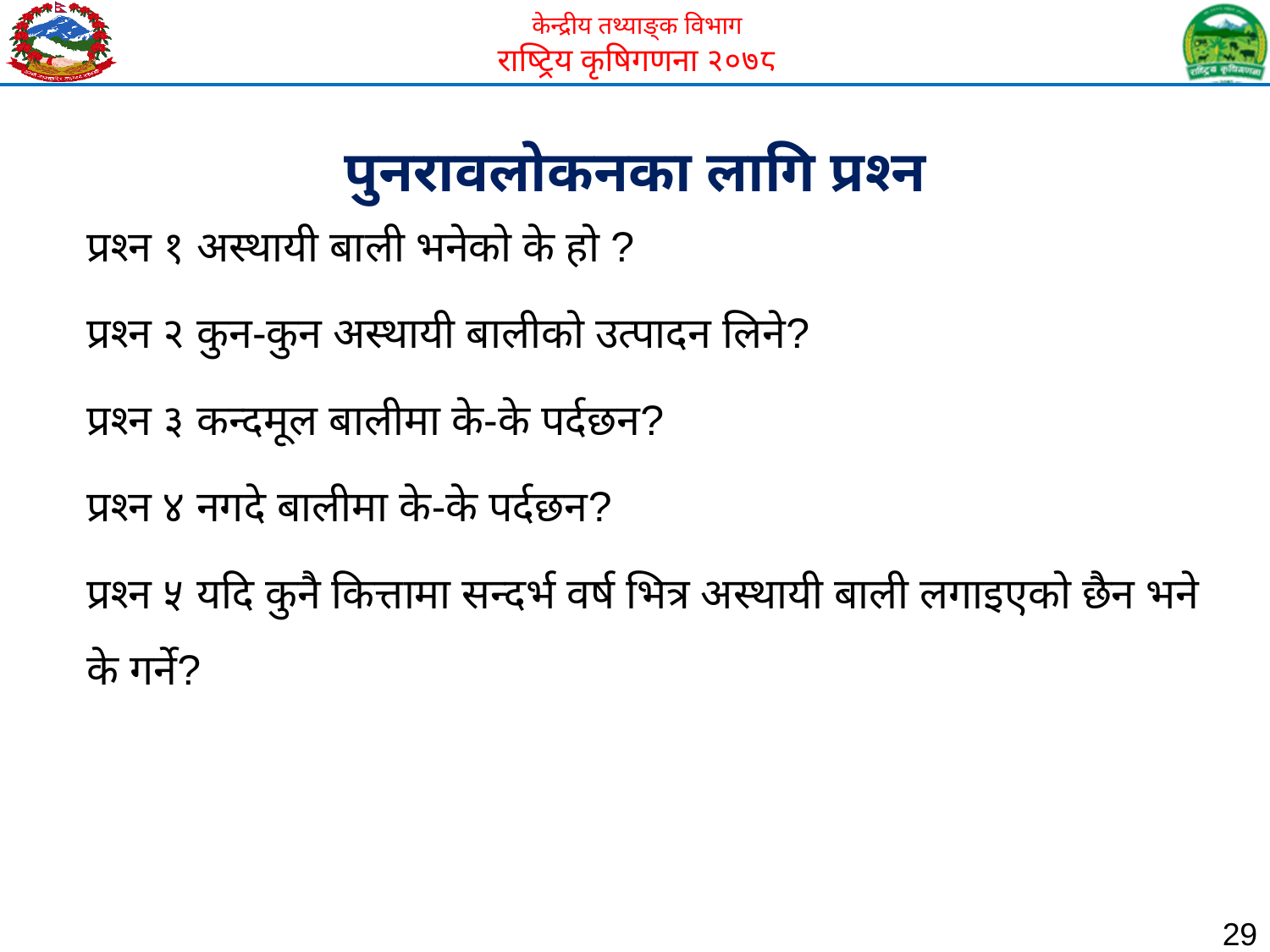

पुनरावलोकनका लागि प्रश्न

प्रश्न १ अस्थायी बाली भनेको के हो ?
प्रश्न २ कुन-कुन अस्थायी बालीको उत्पादन लिने?
प्रश्न ३ कन्दमूल बालीमा के-के पर्दछन?
प्रश्न ४ नगदे बालीमा के-के पर्दछन?
प्रश्न ५ यदि कुनै कित्तामा सन्दर्भ वर्ष भित्र अस्थायी बाली लगाइएको छैन भने के गर्ने?

29